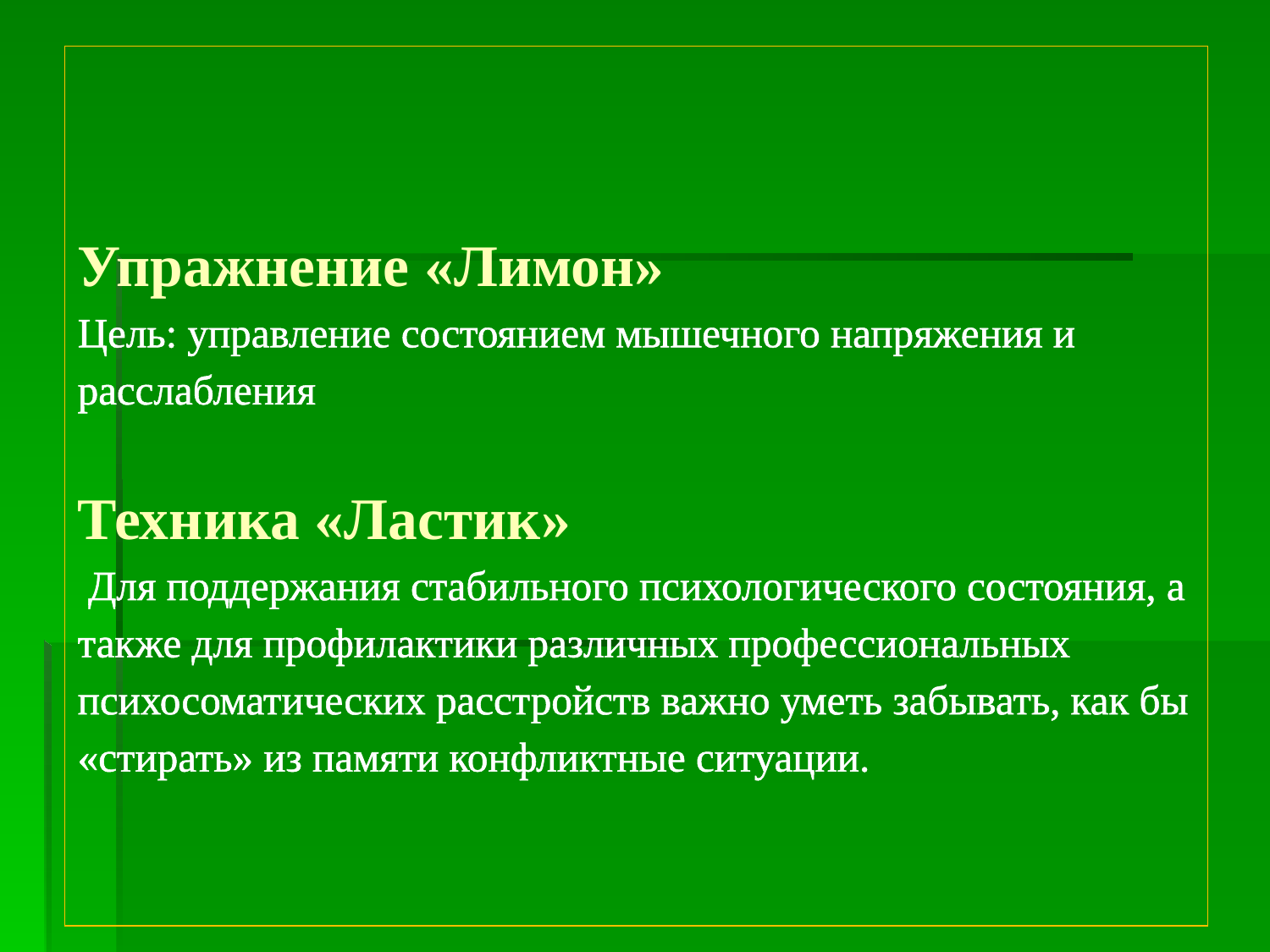

# Упражнение «Лимон» Цель: управление состоянием мышечного напряжения и расслабления Техника «Ластик» Для поддержания стабильного психологического состояния, а также для профилактики различных профессиональных психосоматических расстройств важно уметь забывать, как бы «стирать» из памяти конфликтные ситуации.